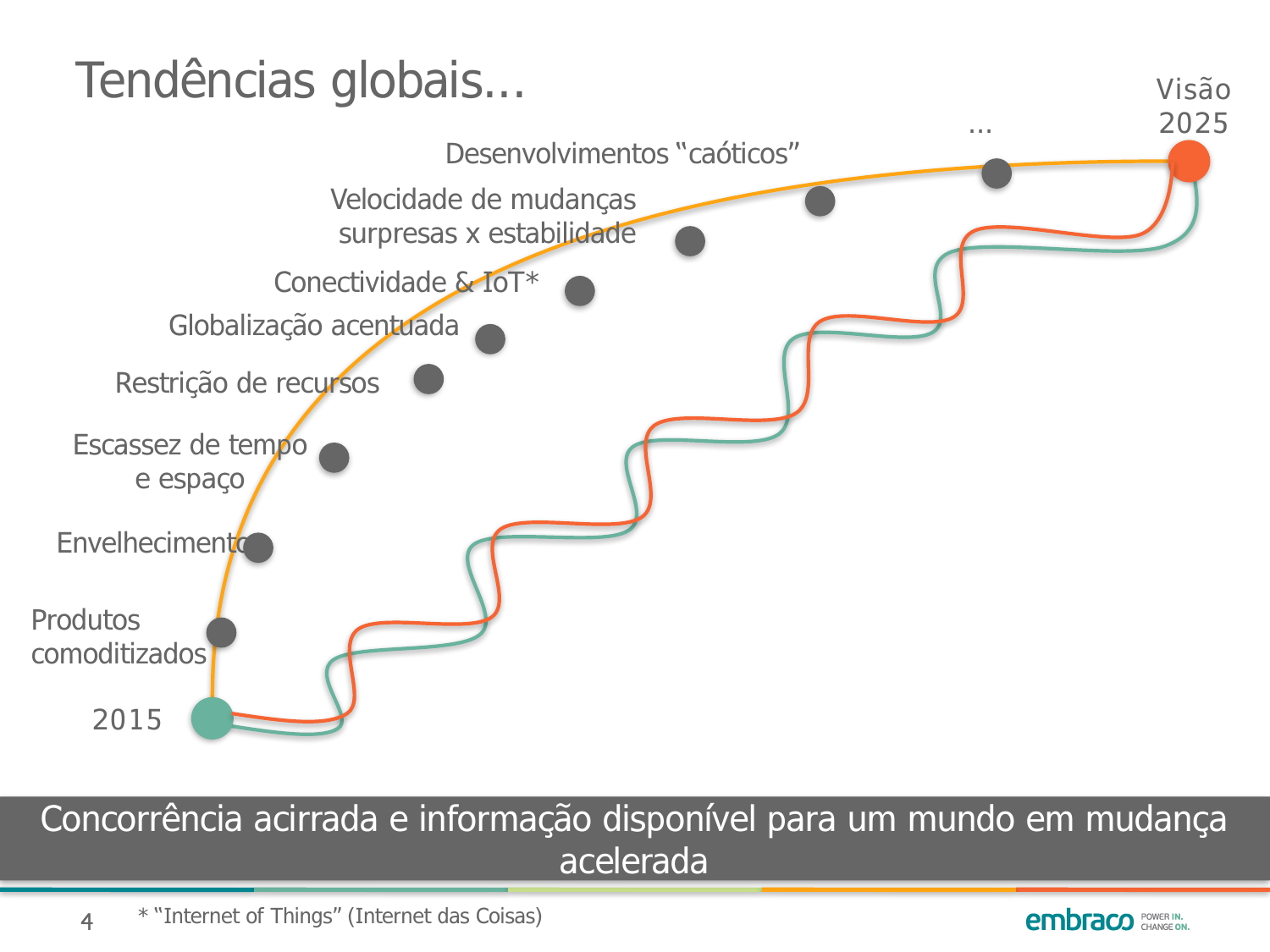

Tendências globais...
Visão
2025
...
Desenvolvimentos “caóticos”

Velocidade de mudanças
surpresas x estabilidade

Conectividade & IoT*

Globalização acentuada

Restrição de recursos

Escassez de tempo e espaço

Envelhecimento

Produtos comoditizados

2015

Concorrência acirrada e informação disponível para um mundo em mudança acelerada
* “Internet of Things” (Internet das Coisas)